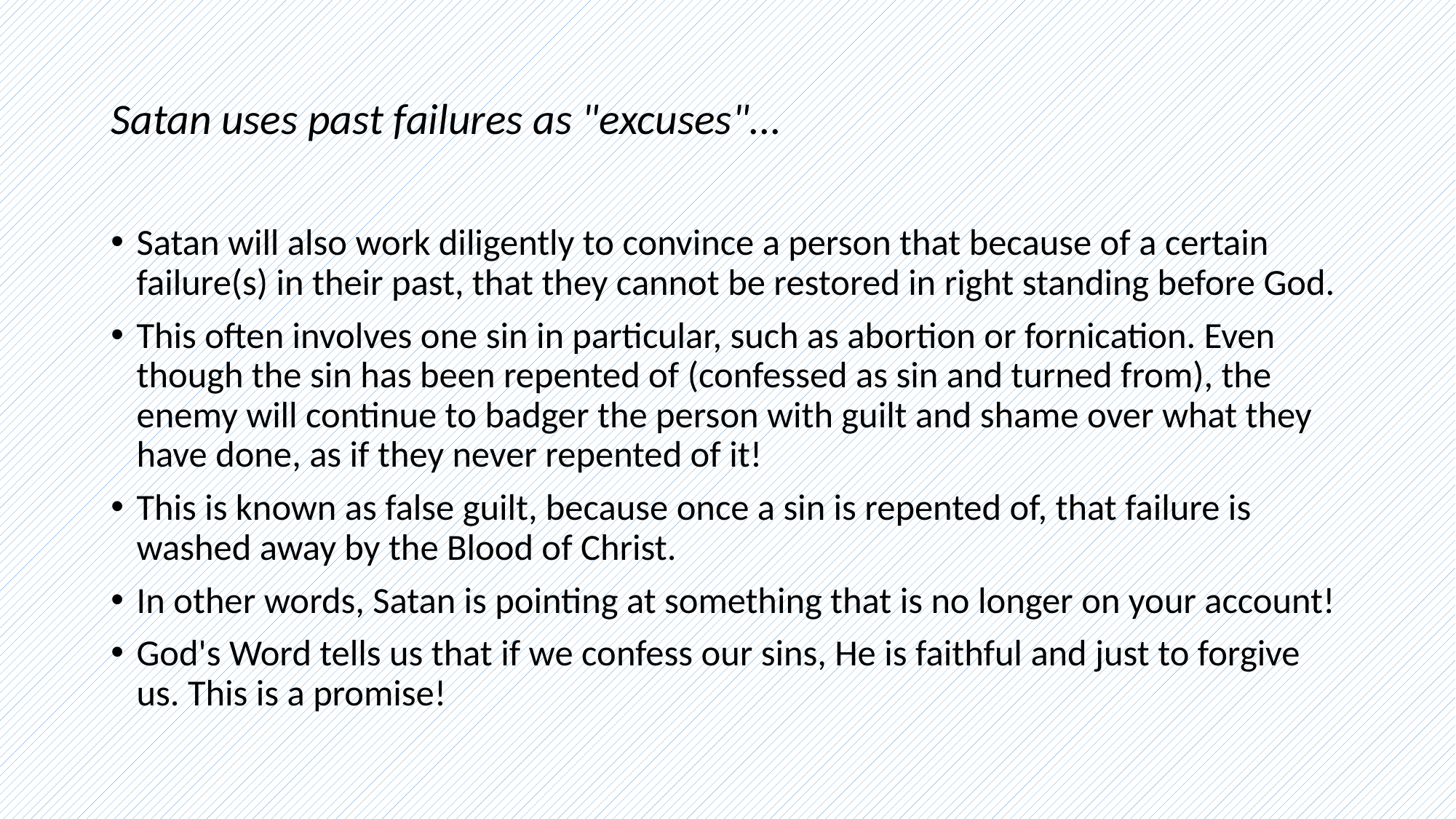

# Satan uses past failures as "excuses"...
Satan will also work diligently to convince a person that because of a certain failure(s) in their past, that they cannot be restored in right standing before God.
This often involves one sin in particular, such as abortion or fornication. Even though the sin has been repented of (confessed as sin and turned from), the enemy will continue to badger the person with guilt and shame over what they have done, as if they never repented of it!
This is known as false guilt, because once a sin is repented of, that failure is washed away by the Blood of Christ.
In other words, Satan is pointing at something that is no longer on your account!
God's Word tells us that if we confess our sins, He is faithful and just to forgive us. This is a promise!